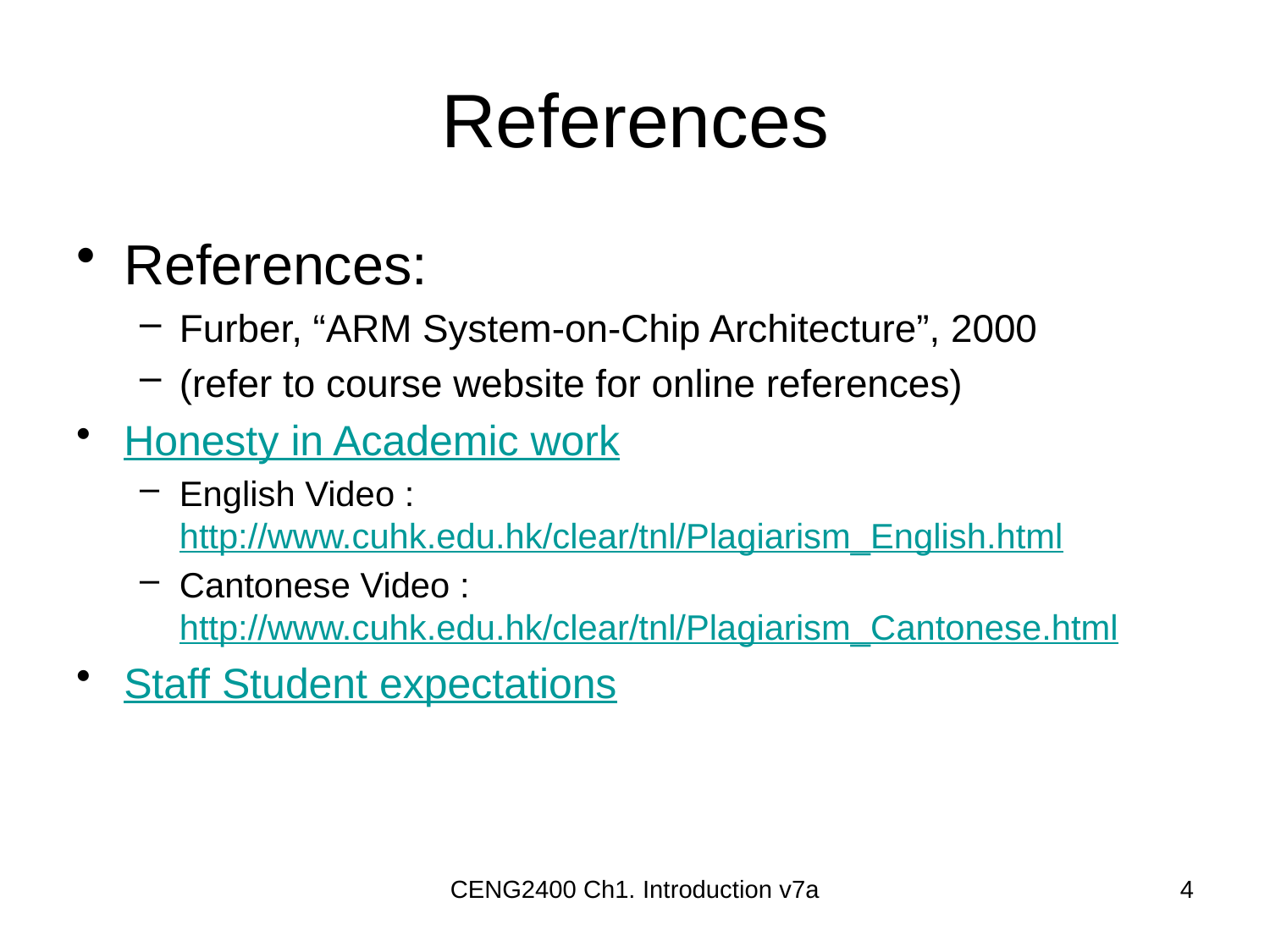

# References
References:
Furber, “ARM System-on-Chip Architecture”, 2000
(refer to course website for online references)
Honesty in Academic work
English Video : http://www.cuhk.edu.hk/clear/tnl/Plagiarism_English.html
Cantonese Video : http://www.cuhk.edu.hk/clear/tnl/Plagiarism_Cantonese.html
Staff Student expectations

CENG2400 Ch1. Introduction v7a
4